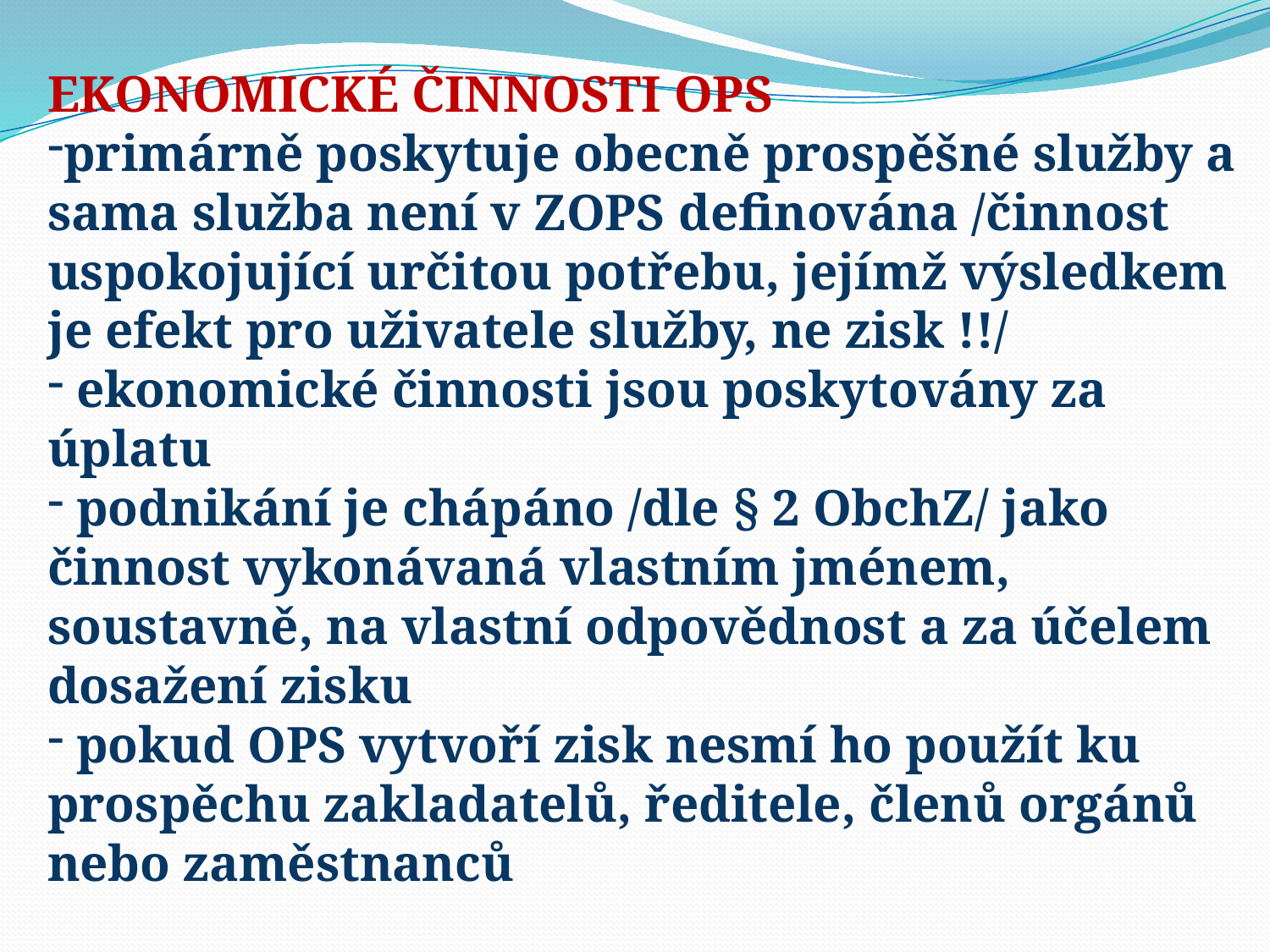

EKONOMICKÉ ČINNOSTI OPS
primárně poskytuje obecně prospěšné služby a sama služba není v ZOPS definována /činnost uspokojující určitou potřebu, jejímž výsledkem je efekt pro uživatele služby, ne zisk !!/
 ekonomické činnosti jsou poskytovány za úplatu
 podnikání je chápáno /dle § 2 ObchZ/ jako činnost vykonávaná vlastním jménem, soustavně, na vlastní odpovědnost a za účelem dosažení zisku
 pokud OPS vytvoří zisk nesmí ho použít ku prospěchu zakladatelů, ředitele, členů orgánů nebo zaměstnanců